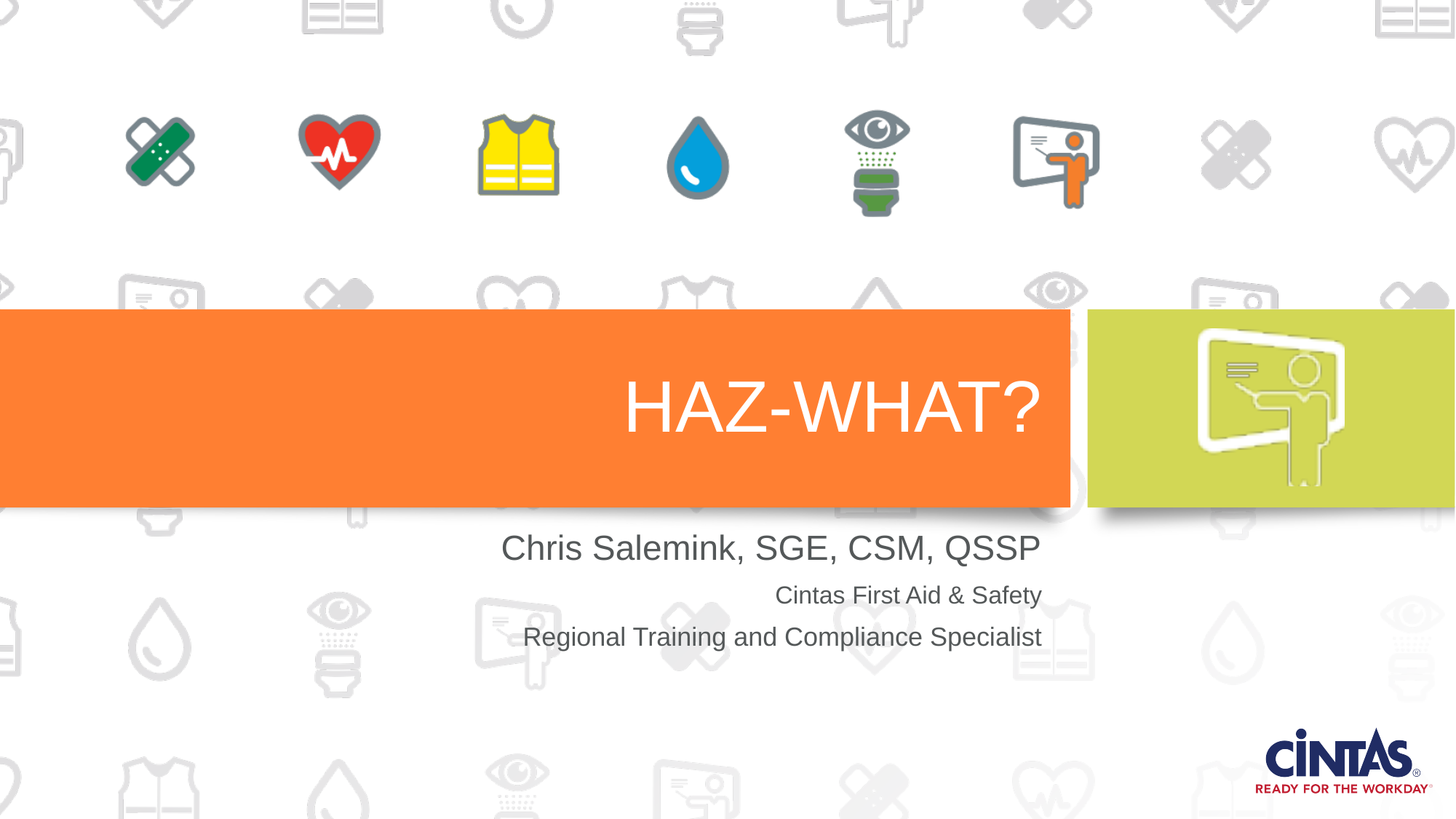

# HAZ-WHAT?
Chris Salemink, SGE, CSM, QSSP
Cintas First Aid & Safety
Regional Training and Compliance Specialist